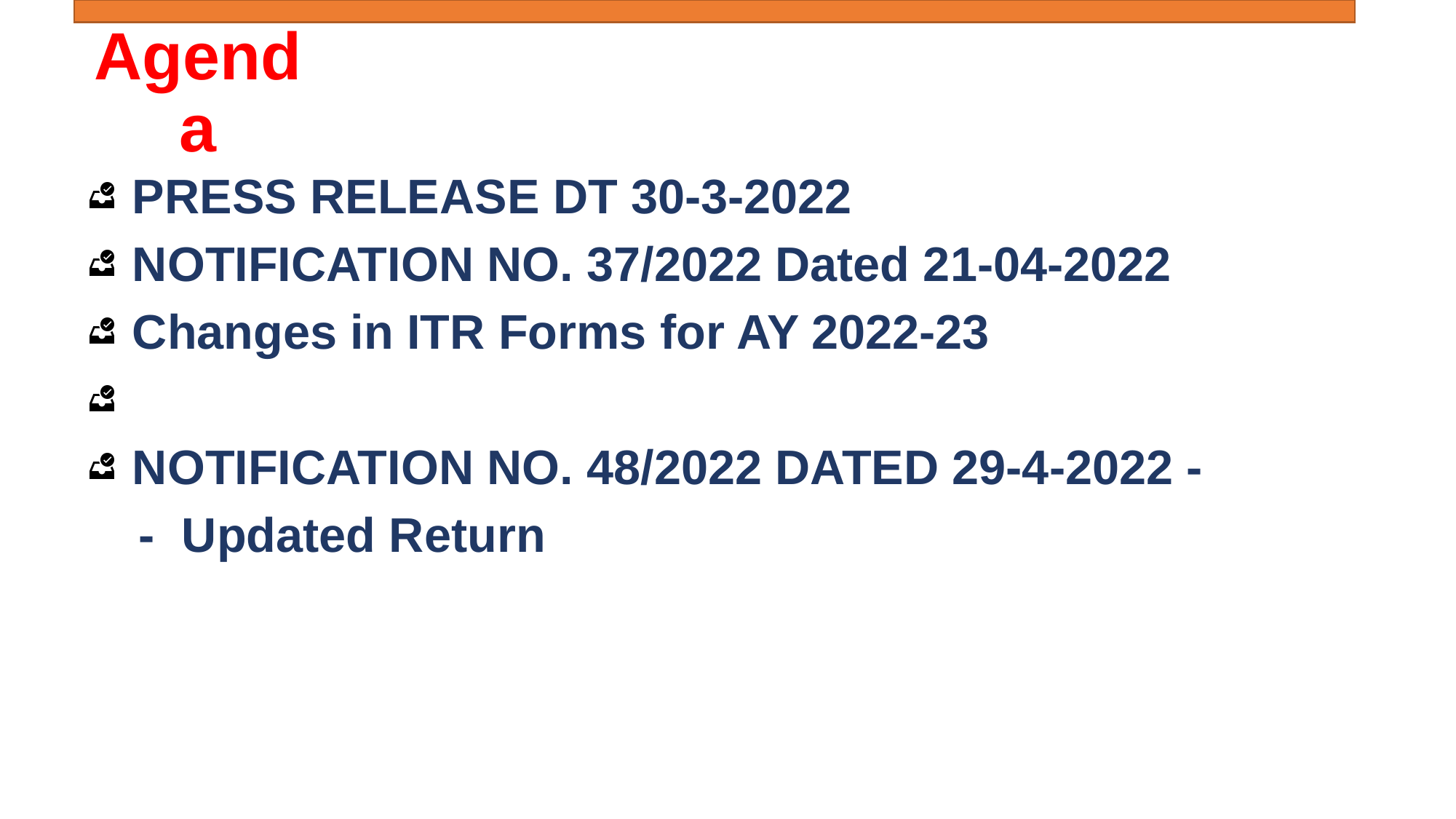

# Agenda
 PRESS RELEASE DT 30-3-2022
 NOTIFICATION NO. 37/2022 Dated 21-04-2022
 Changes in ITR Forms for AY 2022-23

 NOTIFICATION NO. 48/2022 DATED 29-4-2022 -
    -  Updated Return